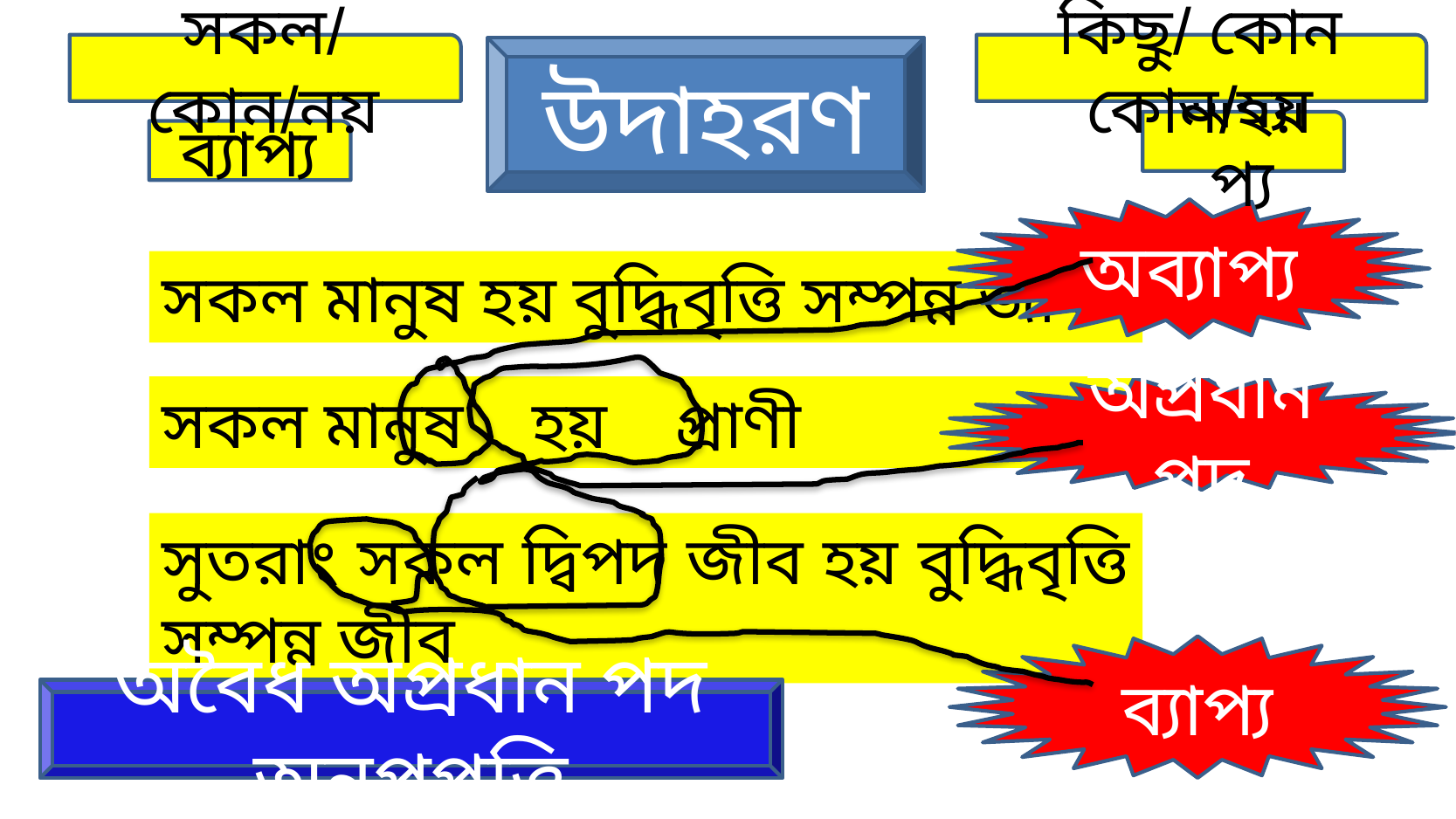

সকল/ কোন/নয়
কিছু/ কোন কোন/হয়
উদাহরণ
অব্যাপ্য
ব্যাপ্য
অব্যাপ্য
সকল মানুষ হয় বুদ্ধিবৃত্তি সম্পন্ন জীব

অপ্রধান পদ
সকল মানুষ    হয়    প্রাণী
সুতরাং সকল দ্বিপদ জীব হয় বুদ্ধিবৃত্তি সম্পন্ন জীব

ব্যাপ্য
অবৈধ অপ্রধান পদ অনুপপত্তি